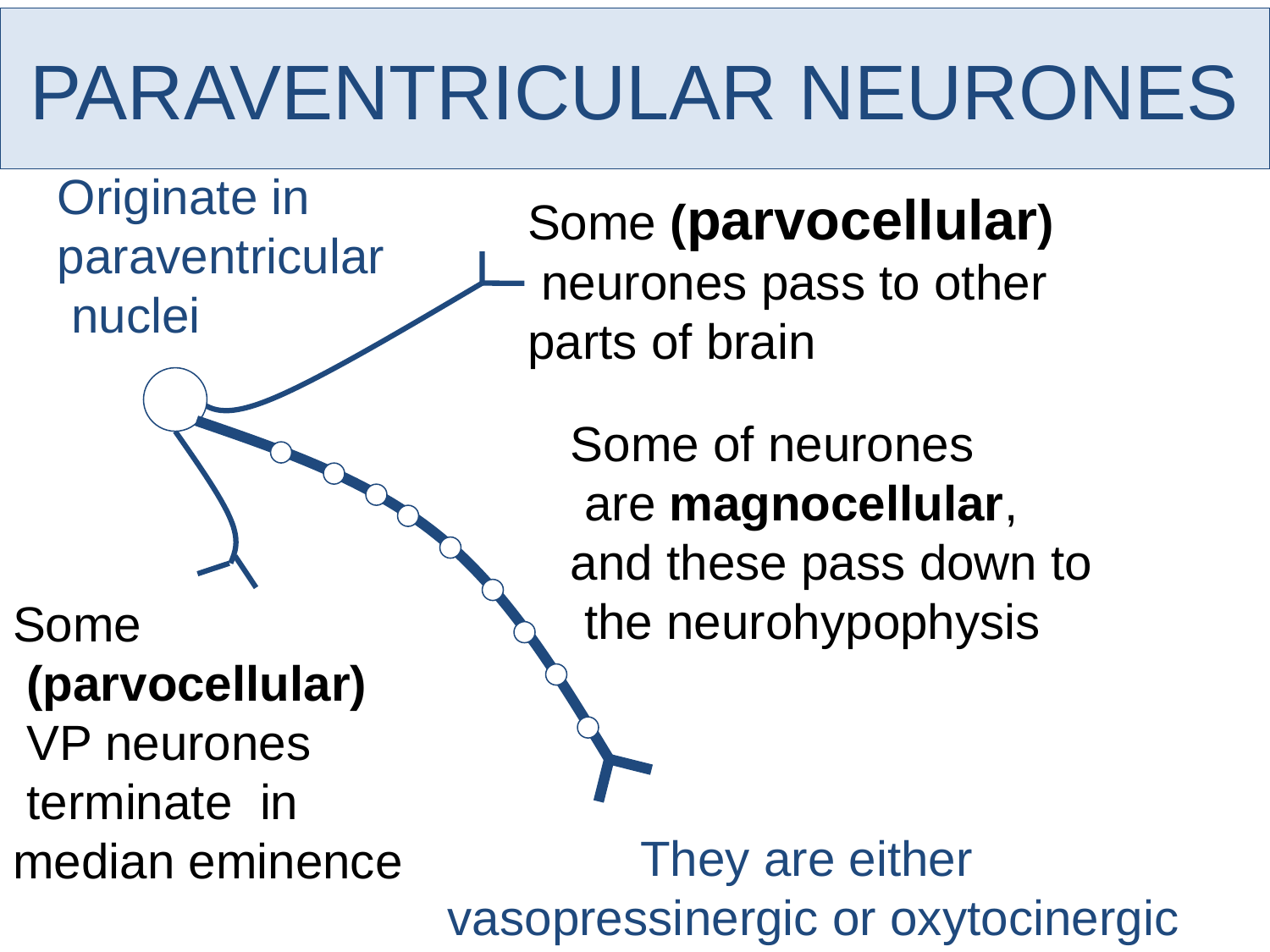

# PARAVENTRICULAR NEURONES
Originate in
paraventricular
 nuclei
Some (parvocellular)
 neurones pass to other
parts of brain

Some of neurones
 are magnocellular,
and these pass down to
 the neurohypophysis

Some
 (parvocellular)
 VP neurones
 terminate  in
median eminence
They are either
vasopressinergic or oxytocinergic